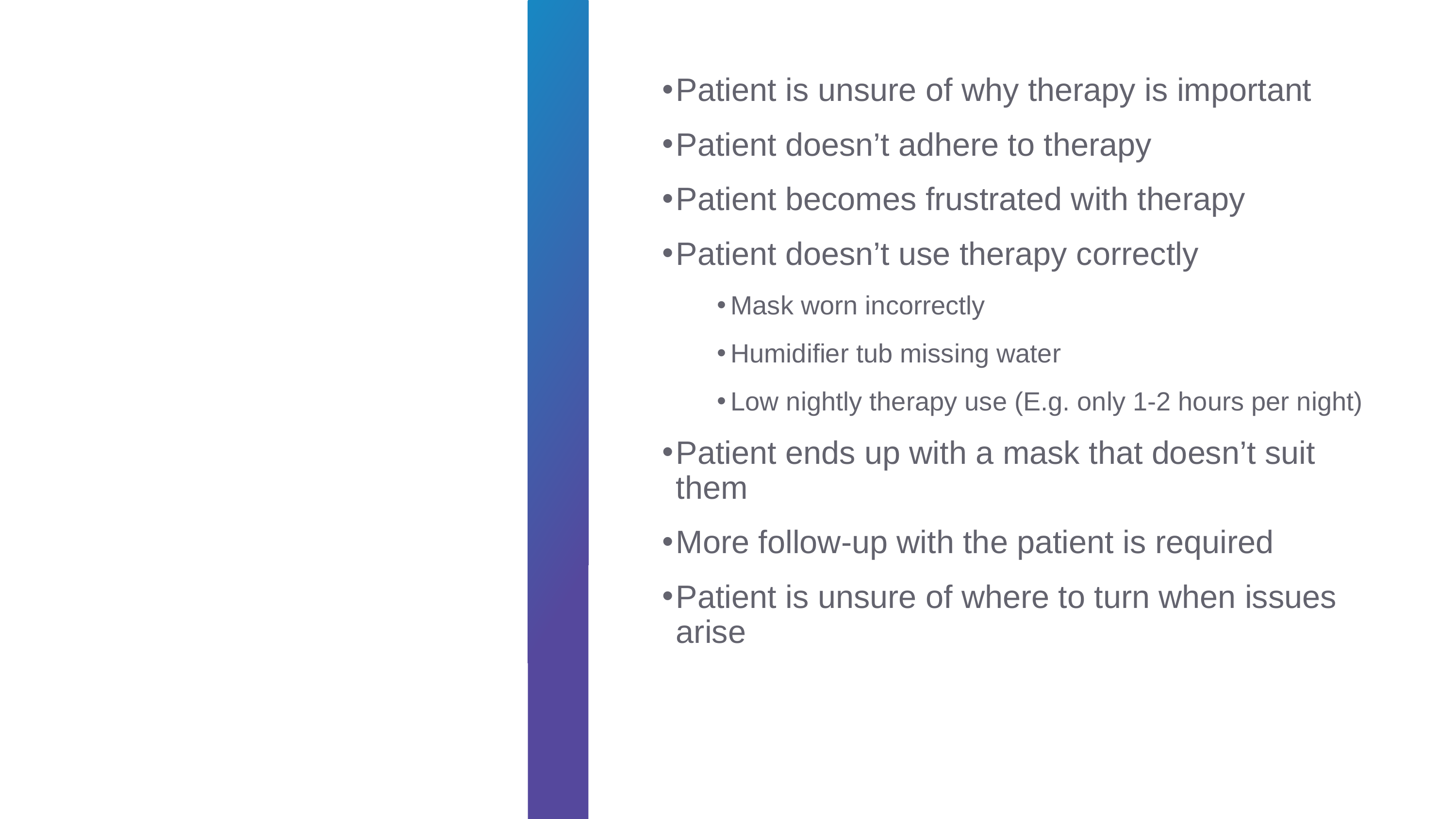

# Importance of a good patient setup What could go wrong?
Patient is unsure of why therapy is important
Patient doesn’t adhere to therapy
Patient becomes frustrated with therapy
Patient doesn’t use therapy correctly
Mask worn incorrectly
Humidifier tub missing water
Low nightly therapy use (E.g. only 1-2 hours per night)
Patient ends up with a mask that doesn’t suit them
More follow-up with the patient is required
Patient is unsure of where to turn when issues arise